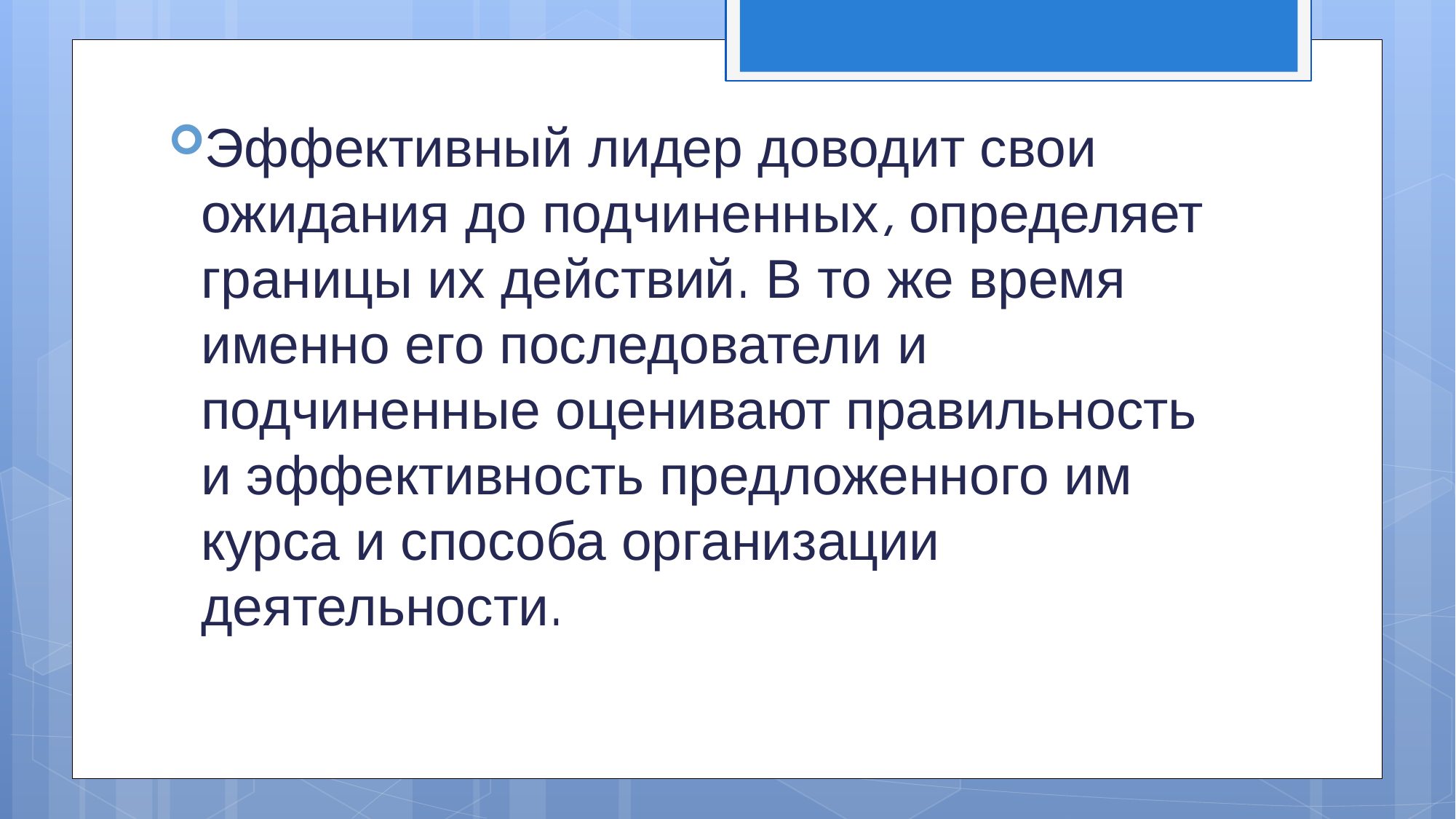

Эффективный лидер доводит свои ожидания до подчиненных, определяет границы их действий. В то же время именно его последователи и подчиненные оценивают правильность и эффективность предложенного им курса и способа организации деятельности.